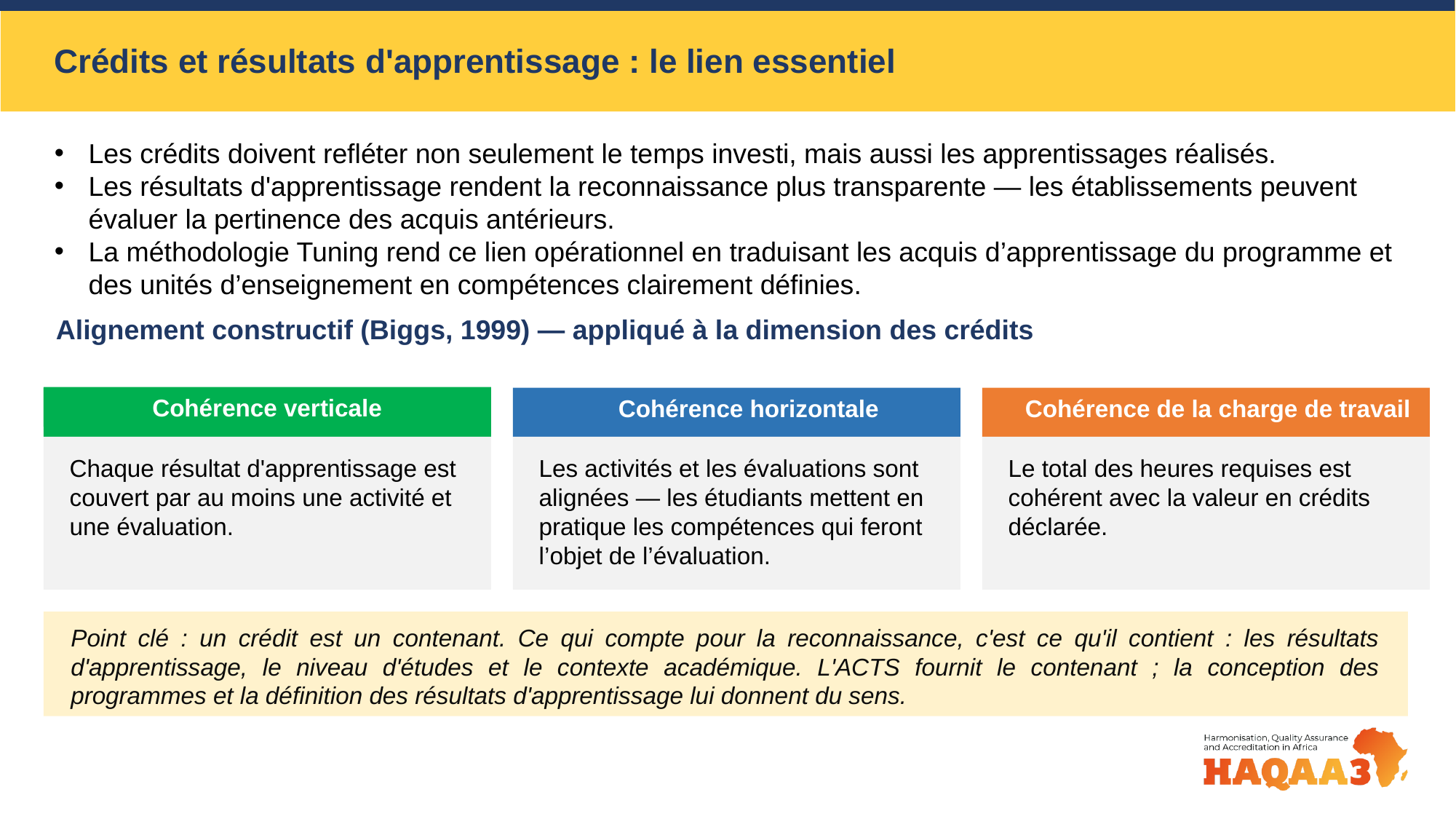

Crédits et résultats d'apprentissage : le lien essentiel
Les crédits doivent refléter non seulement le temps investi, mais aussi les apprentissages réalisés.
Les résultats d'apprentissage rendent la reconnaissance plus transparente — les établissements peuvent évaluer la pertinence des acquis antérieurs.
La méthodologie Tuning rend ce lien opérationnel en traduisant les acquis d’apprentissage du programme et des unités d’enseignement en compétences clairement définies.
Alignement constructif (Biggs, 1999) — appliqué à la dimension des crédits
Cohérence verticale

Cohérence horizontale

Cohérence de la charge de travail

Chaque résultat d'apprentissage est couvert par au moins une activité et une évaluation.
Les activités et les évaluations sont alignées — les étudiants mettent en pratique les compétences qui feront l’objet de l’évaluation.
Le total des heures requises est cohérent avec la valeur en crédits déclarée.

Point clé : un crédit est un contenant. Ce qui compte pour la reconnaissance, c'est ce qu'il contient : les résultats d'apprentissage, le niveau d'études et le contexte académique. L'ACTS fournit le contenant ; la conception des programmes et la définition des résultats d'apprentissage lui donnent du sens.